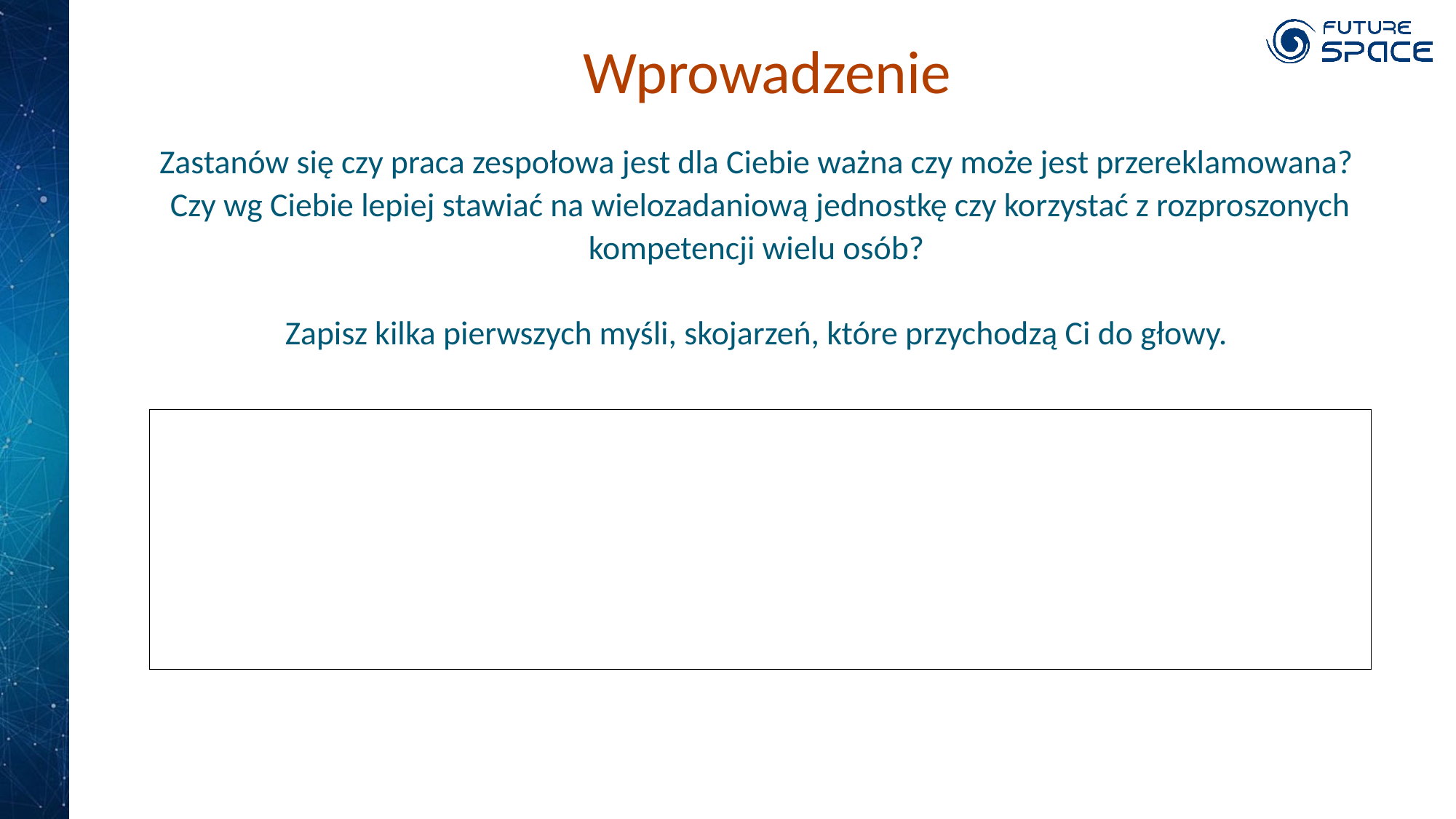

Wprowadzenie
Zastanów się czy praca zespołowa jest dla Ciebie ważna czy może jest przereklamowana?
Czy wg Ciebie lepiej stawiać na wielozadaniową jednostkę czy korzystać z rozproszonych kompetencji wielu osób?

Zapisz kilka pierwszych myśli, skojarzeń, które przychodzą Ci do głowy.